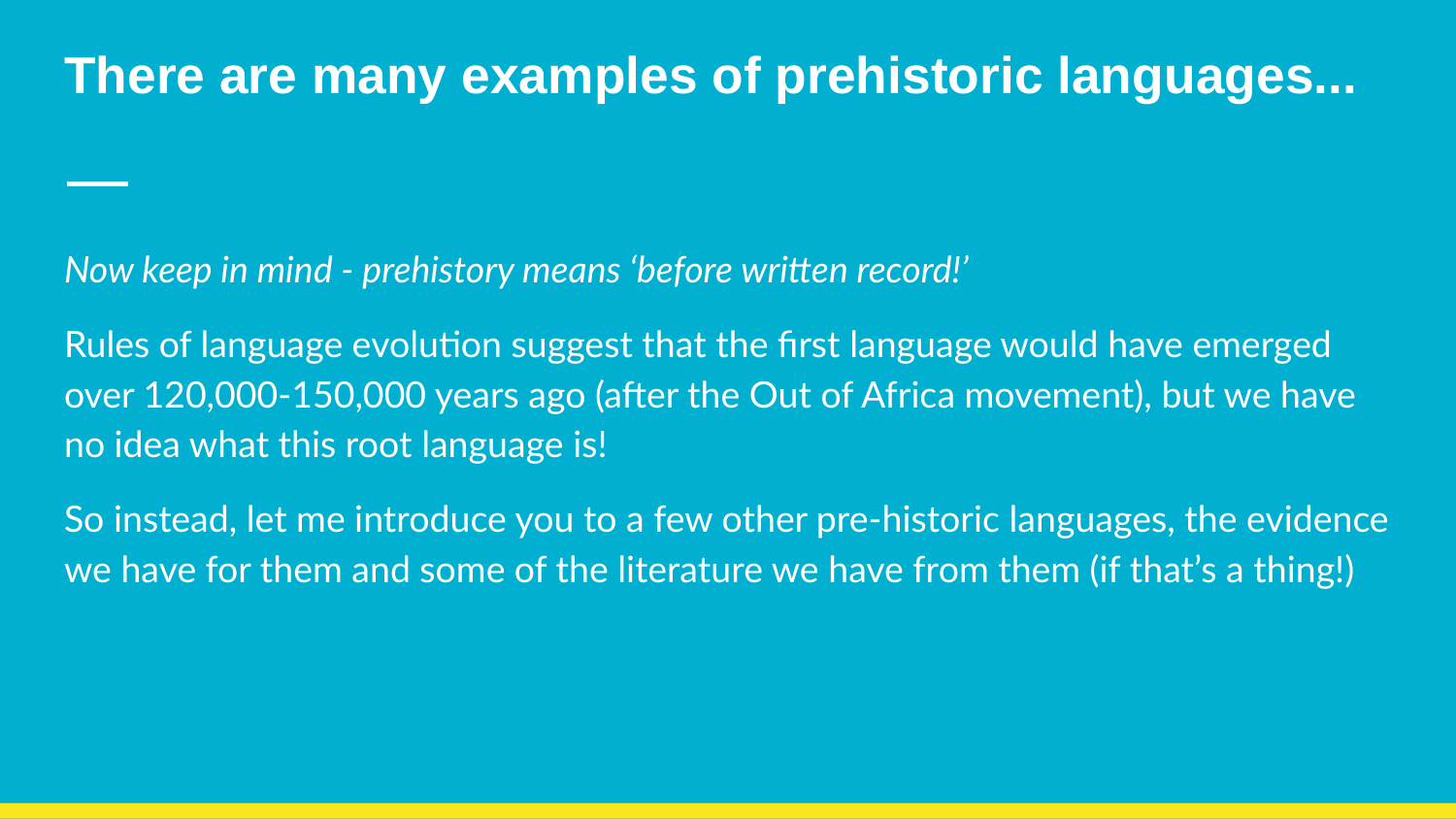

# There are many examples of prehistoric languages...
Now keep in mind - prehistory means ‘before written record!’
Rules of language evolution suggest that the first language would have emerged over 120,000-150,000 years ago (after the Out of Africa movement), but we have no idea what this root language is!
So instead, let me introduce you to a few other pre-historic languages, the evidence we have for them and some of the literature we have from them (if that’s a thing!)